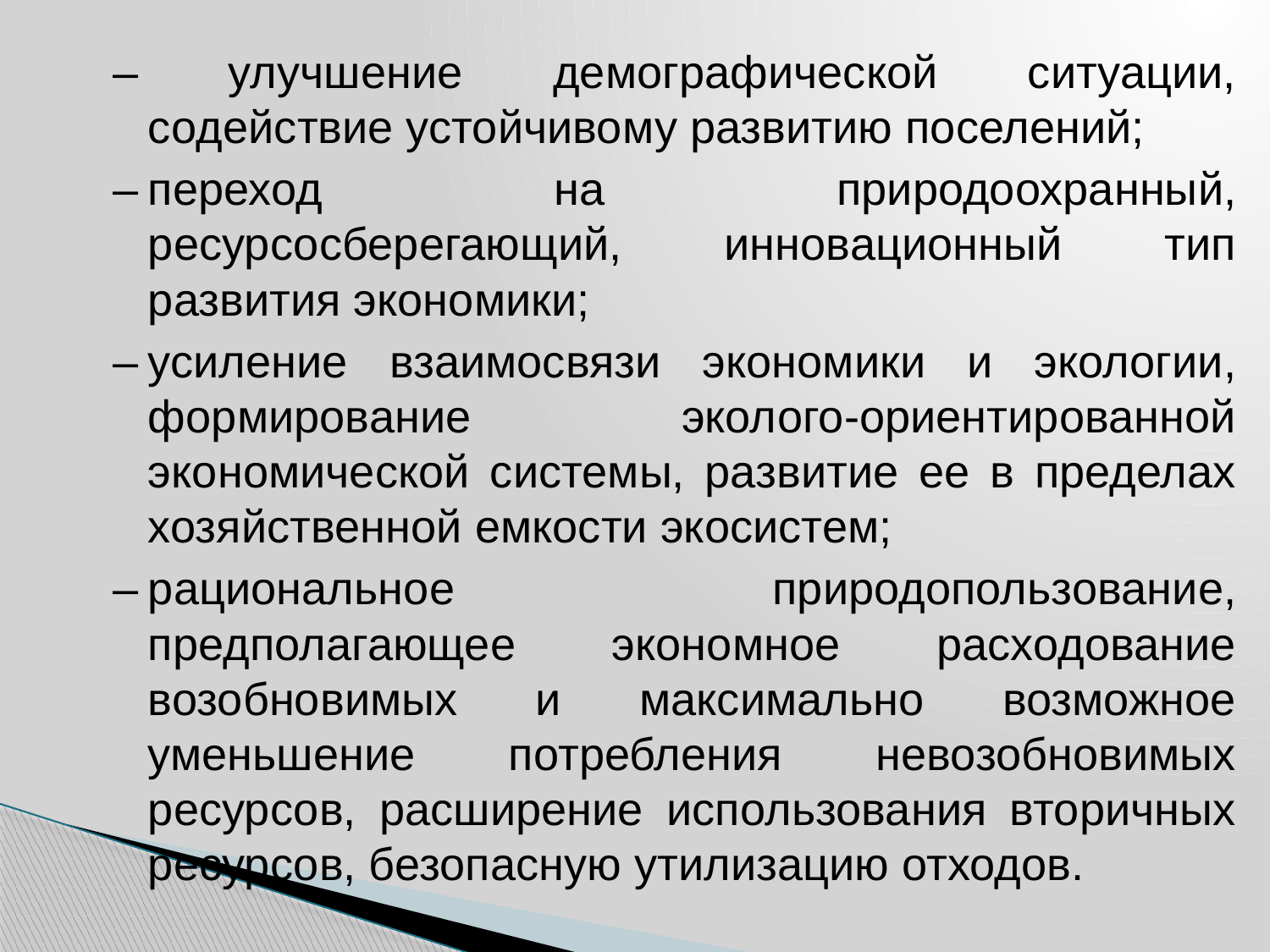

– улучшение демографической ситуации, содействие устойчивому развитию поселений;
–	переход на природоохранный, ресурсосберегающий, инновационный тип развития экономики;
–	усиление взаимосвязи экономики и экологии, формирование эколого-ориентированной экономической системы, развитие ее в пределах хозяйственной емкости экосистем;
–	рациональное природопользование, предполагающее экономное расходование возобновимых и максимально возможное уменьшение потребления невозобновимых ресурсов, расширение использования вторичных ресурсов, безопасную утилизацию отходов.